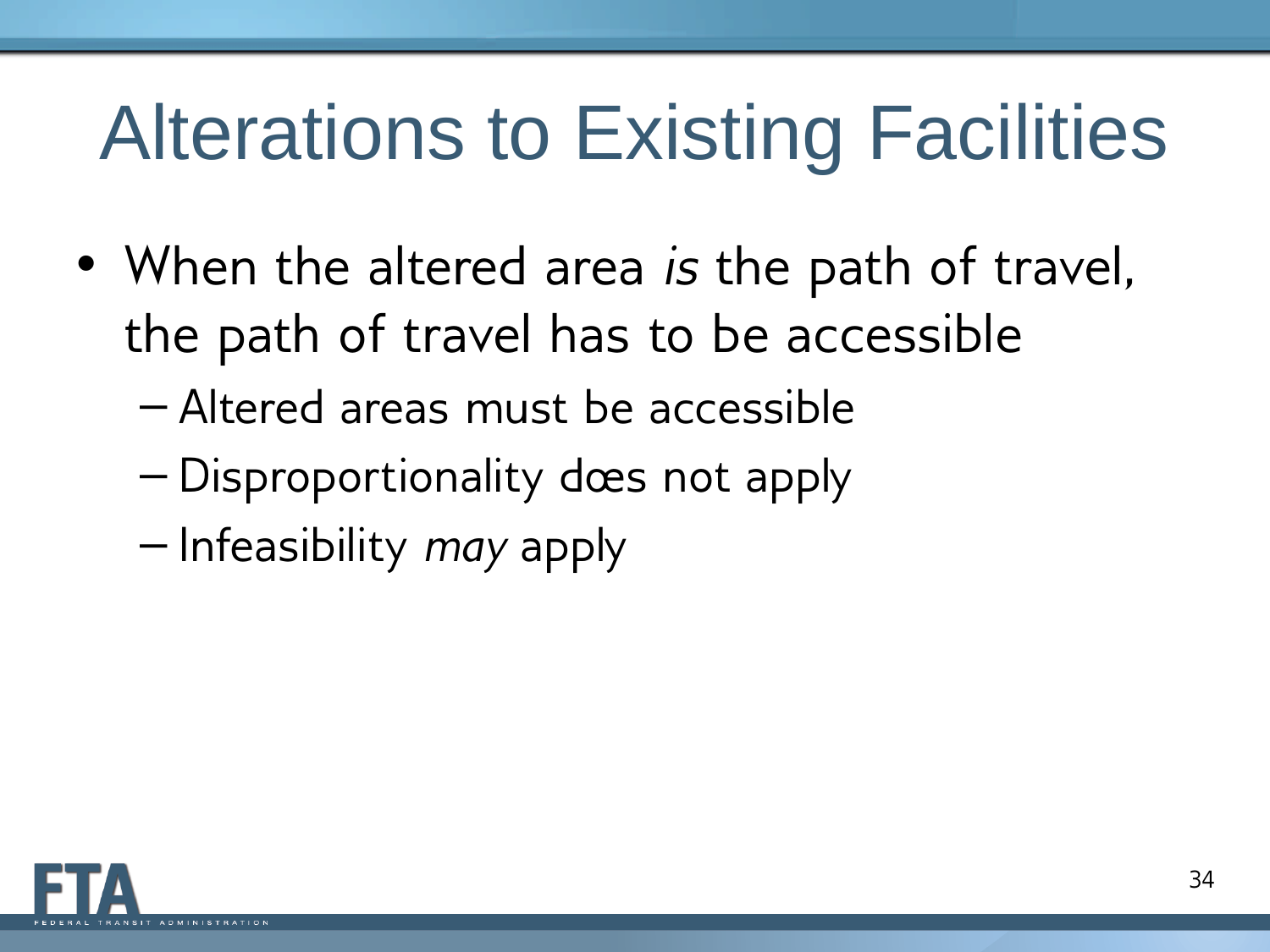

# Alterations to Existing Facilities
When the altered area is the path of travel, the path of travel has to be accessible
Altered areas must be accessible
Disproportionality does not apply
Infeasibility may apply

34